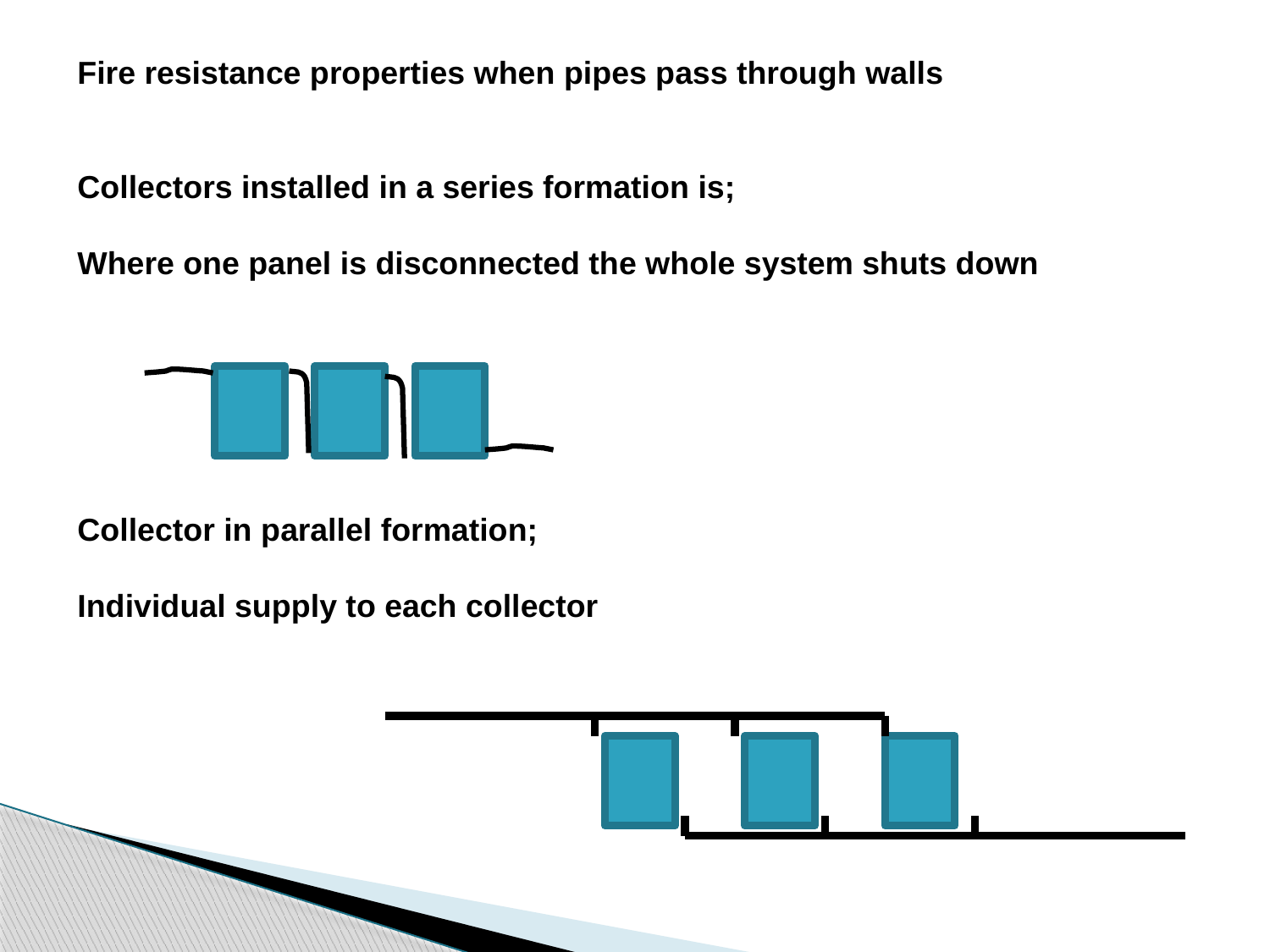

Fire resistance properties when pipes pass through walls

Collectors installed in a series formation is;

Where one panel is disconnected the whole system shuts down

Collector in parallel formation;

Individual supply to each collector